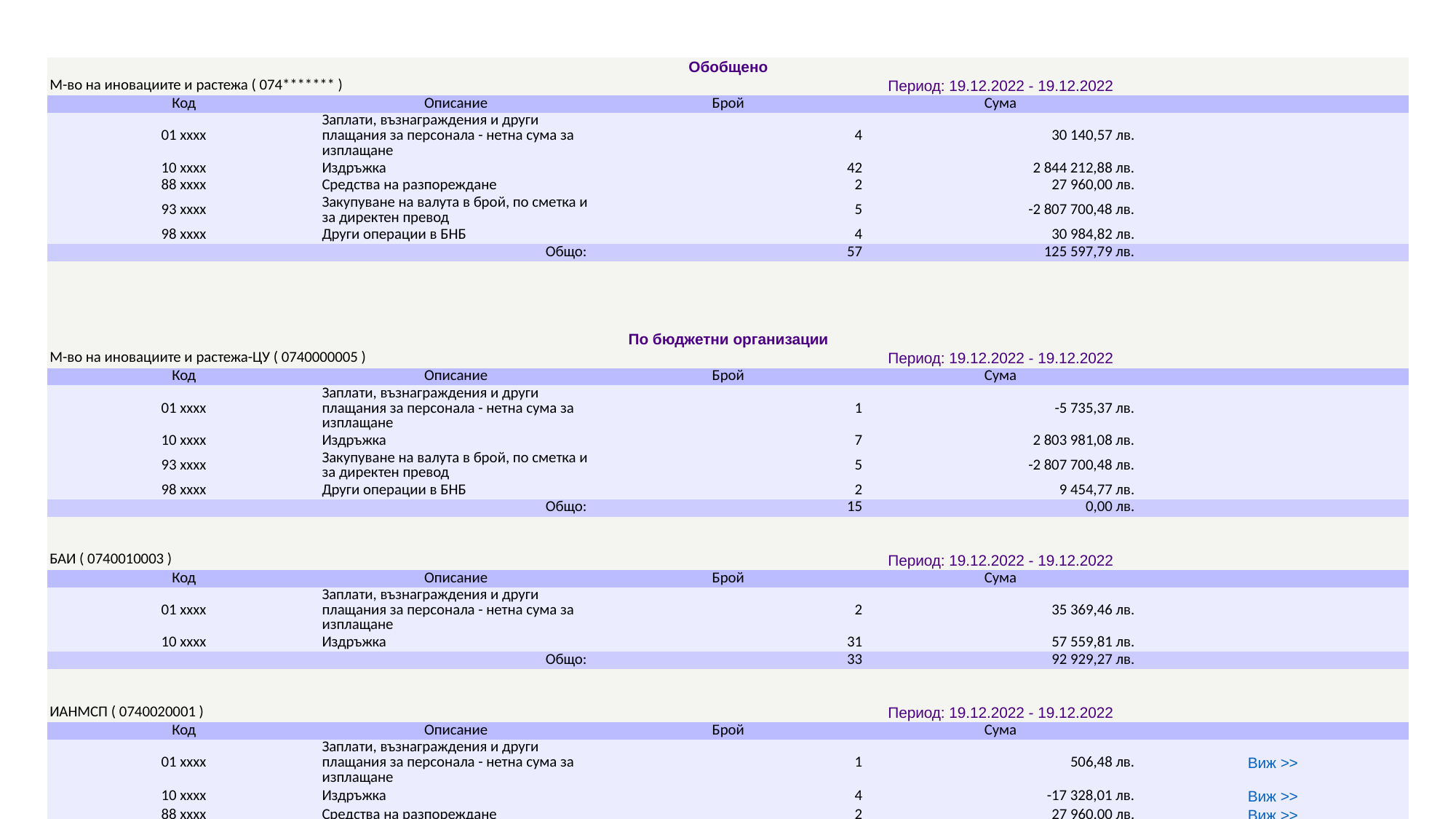

| Обобщено |  |  |  |  |
| --- | --- | --- | --- | --- |
| М-во на иновациите и растежа ( 074\*\*\*\*\*\*\* ) |  | Период: 19.12.2022 - 19.12.2022 |  |  |
| Код | Описание | Брой | Сума |  |
| 01 xxxx | Заплати, възнаграждения и други плащания за персонала - нетна сума за изплащане | 4 | 30 140,57 лв. |  |
| 10 xxxx | Издръжка | 42 | 2 844 212,88 лв. |  |
| 88 xxxx | Средства на разпореждане | 2 | 27 960,00 лв. |  |
| 93 xxxx | Закупуване на валута в брой, по сметка и за директен превод | 5 | -2 807 700,48 лв. |  |
| 98 xxxx | Други операции в БНБ | 4 | 30 984,82 лв. |  |
| Общо: |  | 57 | 125 597,79 лв. |  |
|  |  |  |  |  |
|  |  |  |  |  |
|  |  |  |  |  |
|  |  |  |  |  |
| По бюджетни организации |  |  |  |  |
| М-во на иновациите и растежа-ЦУ ( 0740000005 ) |  | Период: 19.12.2022 - 19.12.2022 |  |  |
| Код | Описание | Брой | Сума |  |
| 01 xxxx | Заплати, възнаграждения и други плащания за персонала - нетна сума за изплащане | 1 | -5 735,37 лв. |  |
| 10 xxxx | Издръжка | 7 | 2 803 981,08 лв. |  |
| 93 xxxx | Закупуване на валута в брой, по сметка и за директен превод | 5 | -2 807 700,48 лв. |  |
| 98 xxxx | Други операции в БНБ | 2 | 9 454,77 лв. |  |
| Общо: |  | 15 | 0,00 лв. |  |
|  |  |  |  |  |
|  |  |  |  |  |
| БАИ ( 0740010003 ) |  | Период: 19.12.2022 - 19.12.2022 |  |  |
| Код | Описание | Брой | Сума |  |
| 01 xxxx | Заплати, възнаграждения и други плащания за персонала - нетна сума за изплащане | 2 | 35 369,46 лв. |  |
| 10 xxxx | Издръжка | 31 | 57 559,81 лв. |  |
| Общо: |  | 33 | 92 929,27 лв. |  |
|  |  |  |  |  |
|  |  |  |  |  |
| ИАНМСП ( 0740020001 ) |  | Период: 19.12.2022 - 19.12.2022 |  |  |
| Код | Описание | Брой | Сума |  |
| 01 xxxx | Заплати, възнаграждения и други плащания за персонала - нетна сума за изплащане | 1 | 506,48 лв. | Виж >> |
| 10 xxxx | Издръжка | 4 | -17 328,01 лв. | Виж >> |
| 88 xxxx | Средства на разпореждане | 2 | 27 960,00 лв. | Виж >> |
| 98 xxxx | Други операции в БНБ | 2 | 21 530,05 лв. | Виж >> |
| Общо: |  | 9 | 32 668,52 лв. | Виж >> |
|  |  |  |  |  |
|  |  |  |  |  |
#